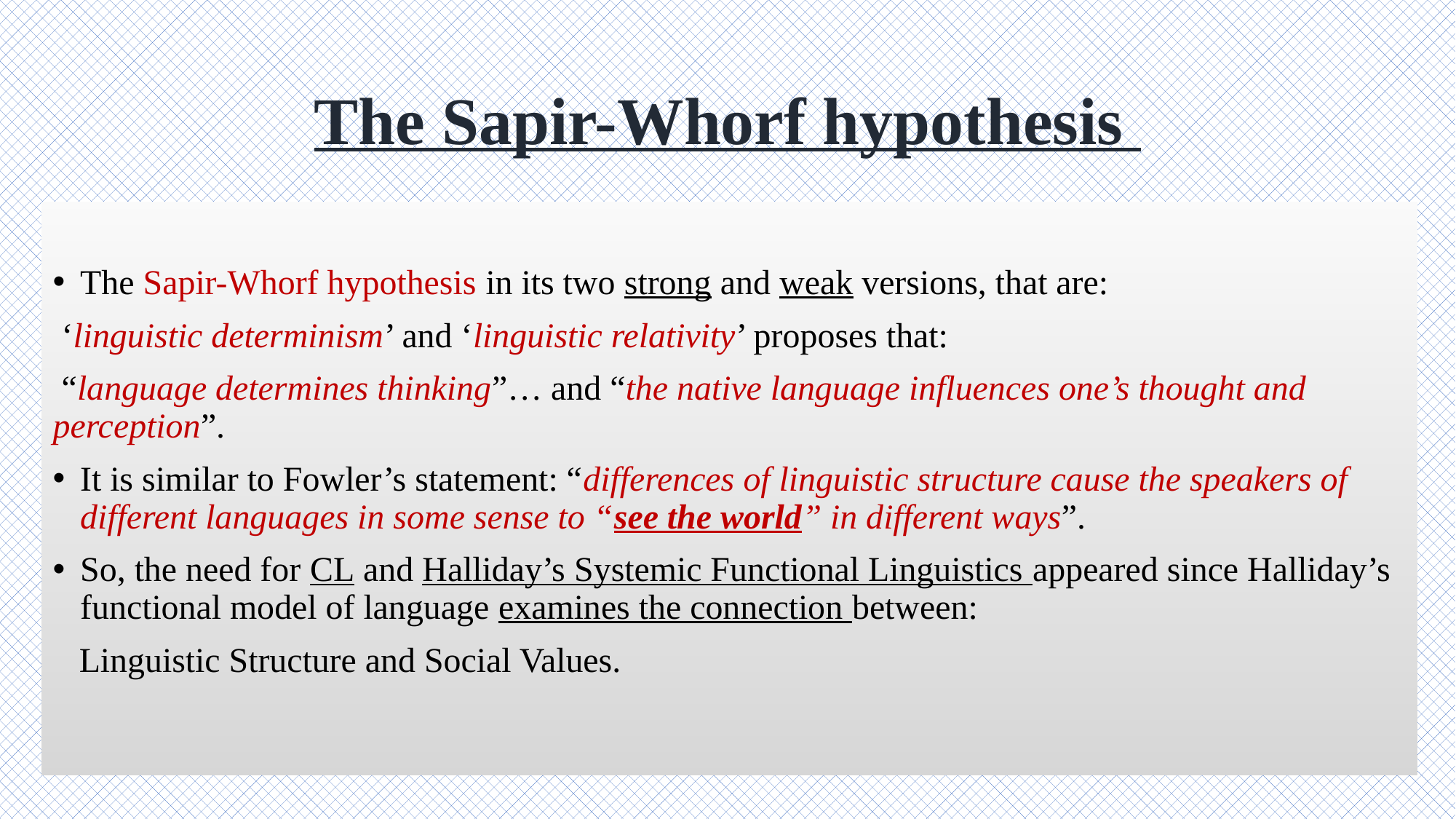

# The Sapir-Whorf hypothesis

The Sapir-Whorf hypothesis in its two strong and weak versions, that are:
 ‘linguistic determinism’ and ‘linguistic relativity’ proposes that:
 “language determines thinking”… and “the native language influences one’s thought and perception”.
It is similar to Fowler’s statement: “differences of linguistic structure cause the speakers of different languages in some sense to “see the world” in different ways”.
So, the need for CL and Halliday’s Systemic Functional Linguistics appeared since Halliday’s functional model of language examines the connection between:
   Linguistic Structure and Social Values.